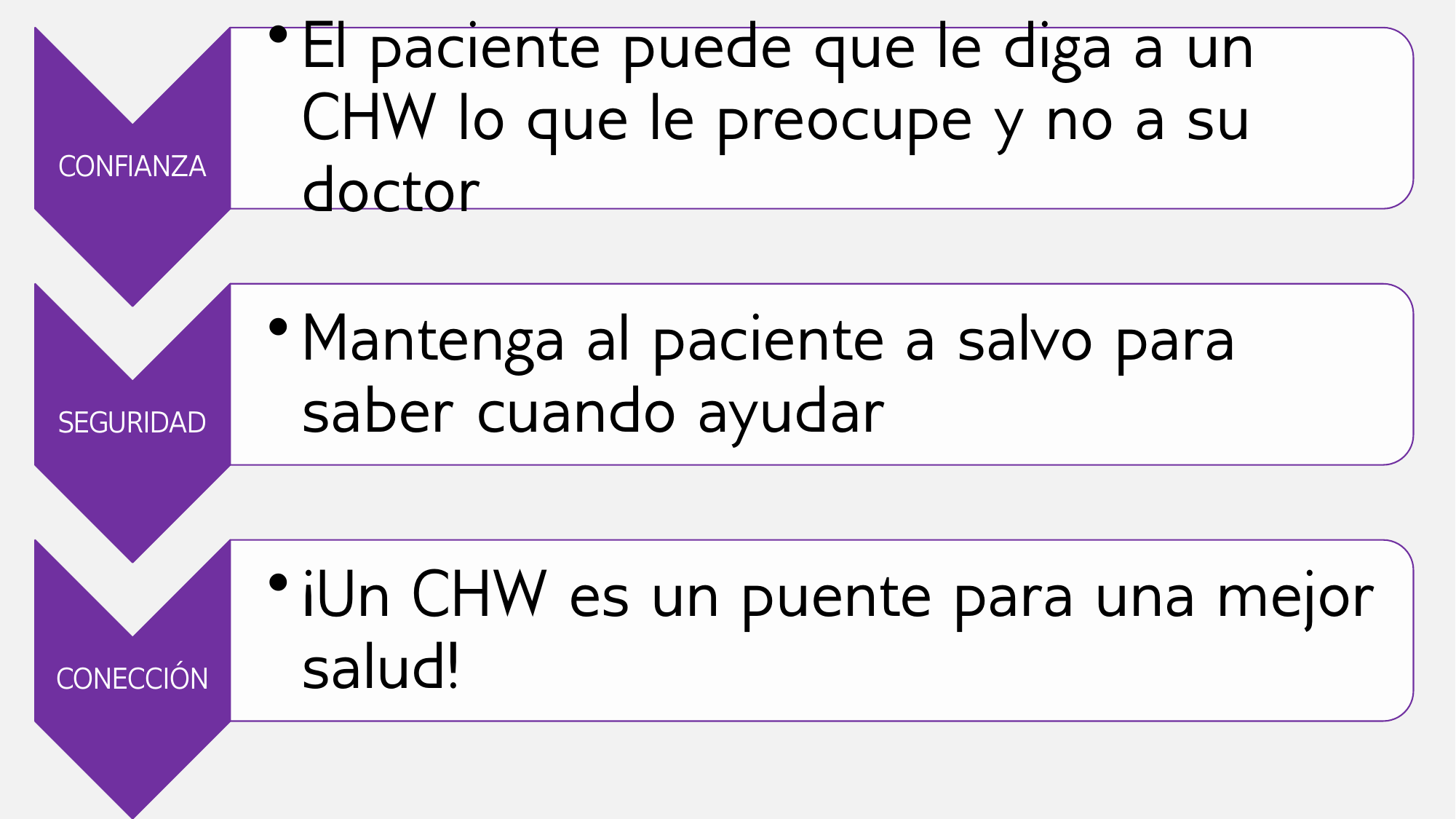

#
CONFIANZA
El paciente puede que le diga a un CHW lo que le preocupe y no a su doctor
SEGURIDAD
Mantenga al paciente a salvo para saber cuando ayudar
CONECCIÓN
¡Un CHW es un puente para una mejor salud!